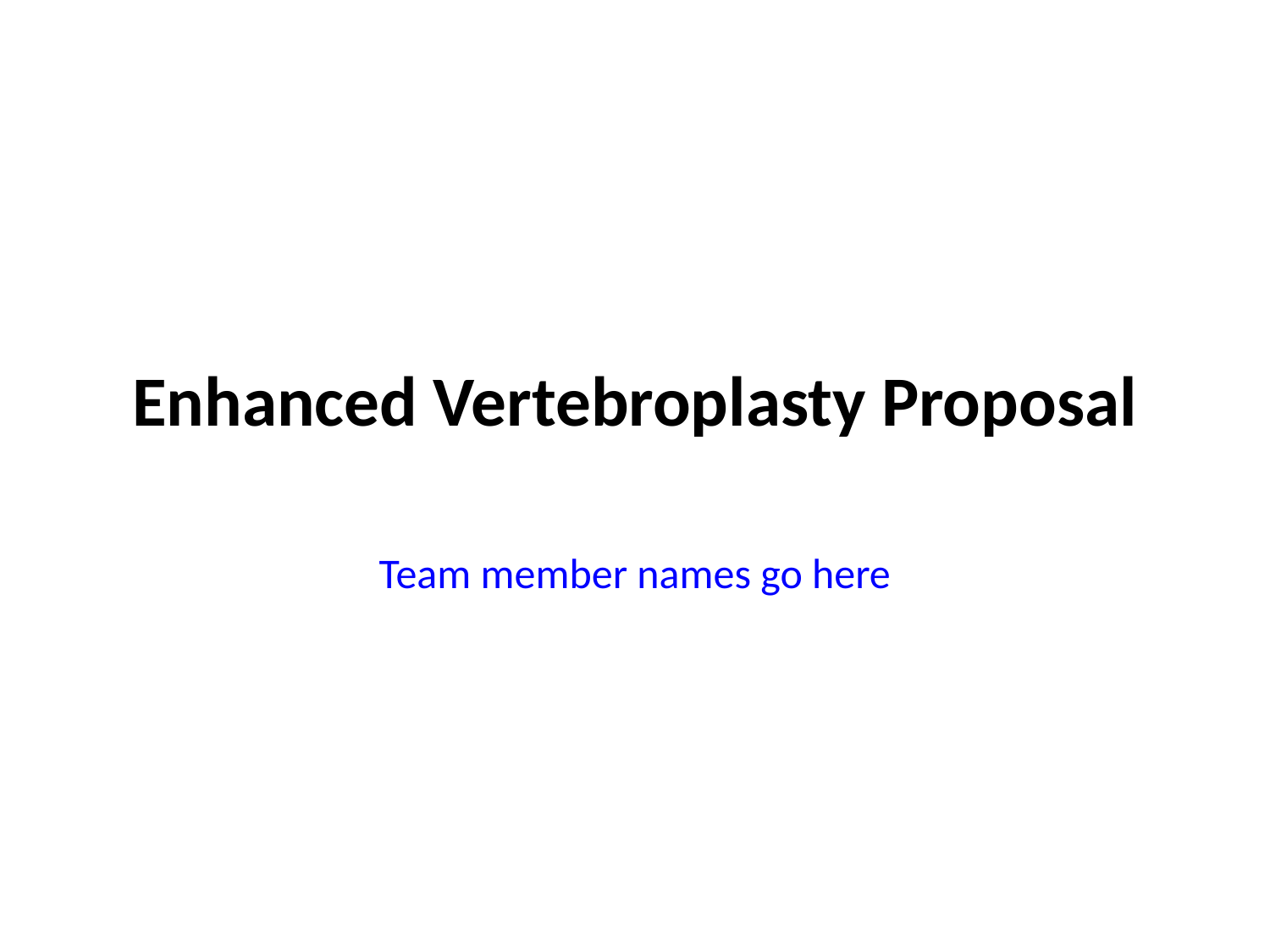

# Enhanced Vertebroplasty Proposal
Team member names go here